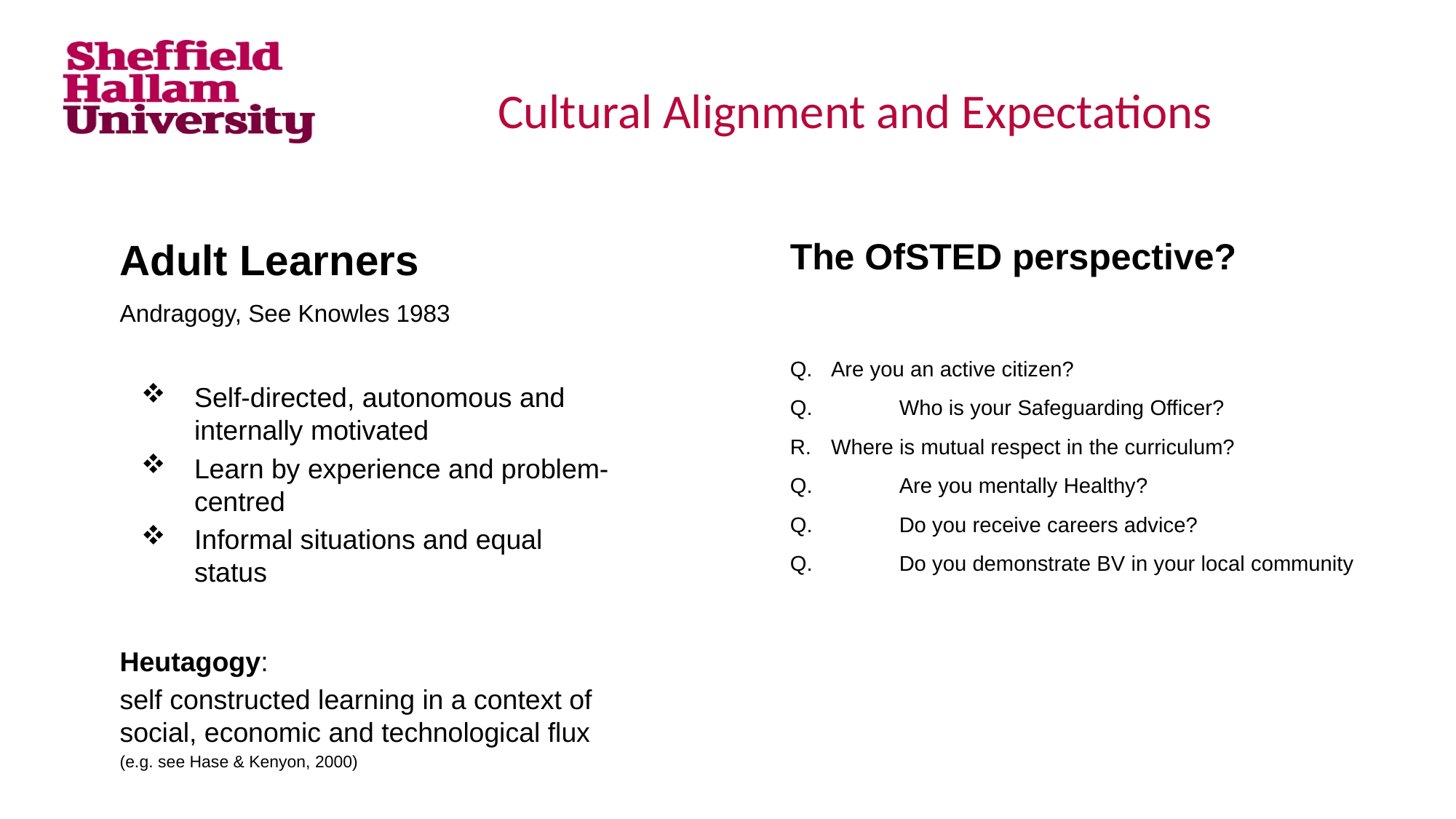

# Cultural Alignment and Expectations
The OfSTED perspective?

Are you an active citizen?
Q. 	Who is your Safeguarding Officer?
Where is mutual respect in the curriculum?
Q.	Are you mentally Healthy?
Q.	Do you receive careers advice?
Q.	Do you demonstrate BV in your local community

Adult Learners
Andragogy, See Knowles 1983

Self-directed, autonomous and internally motivated
Learn by experience and problem-centred
Informal situations and equal status

Heutagogy:
self constructed learning in a context of social, economic and technological flux
(e.g. see Hase & Kenyon, 2000)